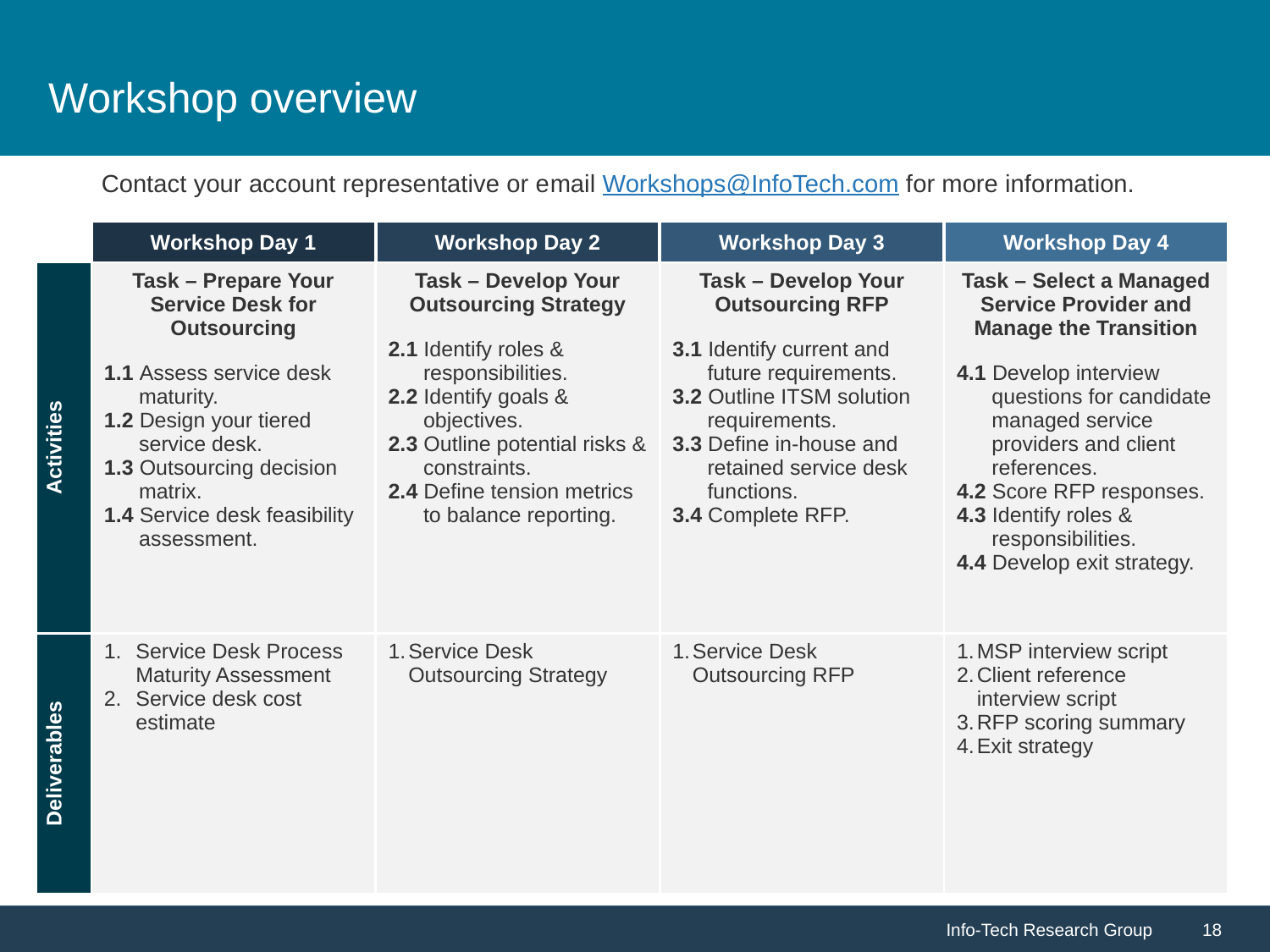

# Workshop overview
Contact your account representative or email Workshops@InfoTech.com for more information.
|  | Workshop Day 1 | Workshop Day 2 | Workshop Day 3 | Workshop Day 4 |
| --- | --- | --- | --- | --- |
| Activities | Task – Prepare Your Service Desk for Outsourcing 1.1 Assess service desk maturity. 1.2 Design your tiered service desk. 1.3 Outsourcing decision matrix. 1.4 Service desk feasibility assessment. | Task – Develop Your Outsourcing Strategy 2.1 Identify roles & responsibilities. 2.2 Identify goals & objectives. 2.3 Outline potential risks & constraints. 2.4 Define tension metrics to balance reporting. | Task – Develop Your Outsourcing RFP 3.1 Identify current and future requirements. 3.2 Outline ITSM solution requirements. 3.3 Define in-house and retained service desk functions. 3.4 Complete RFP. | Task – Select a Managed Service Provider and Manage the Transition 4.1 Develop interview questions for candidate managed service providers and client references. 4.2 Score RFP responses. 4.3 Identify roles & responsibilities. 4.4 Develop exit strategy. |
| Deliverables | Service Desk Process Maturity Assessment Service desk cost estimate | Service Desk Outsourcing Strategy | Service Desk Outsourcing RFP | MSP interview script Client reference interview script RFP scoring summary Exit strategy |